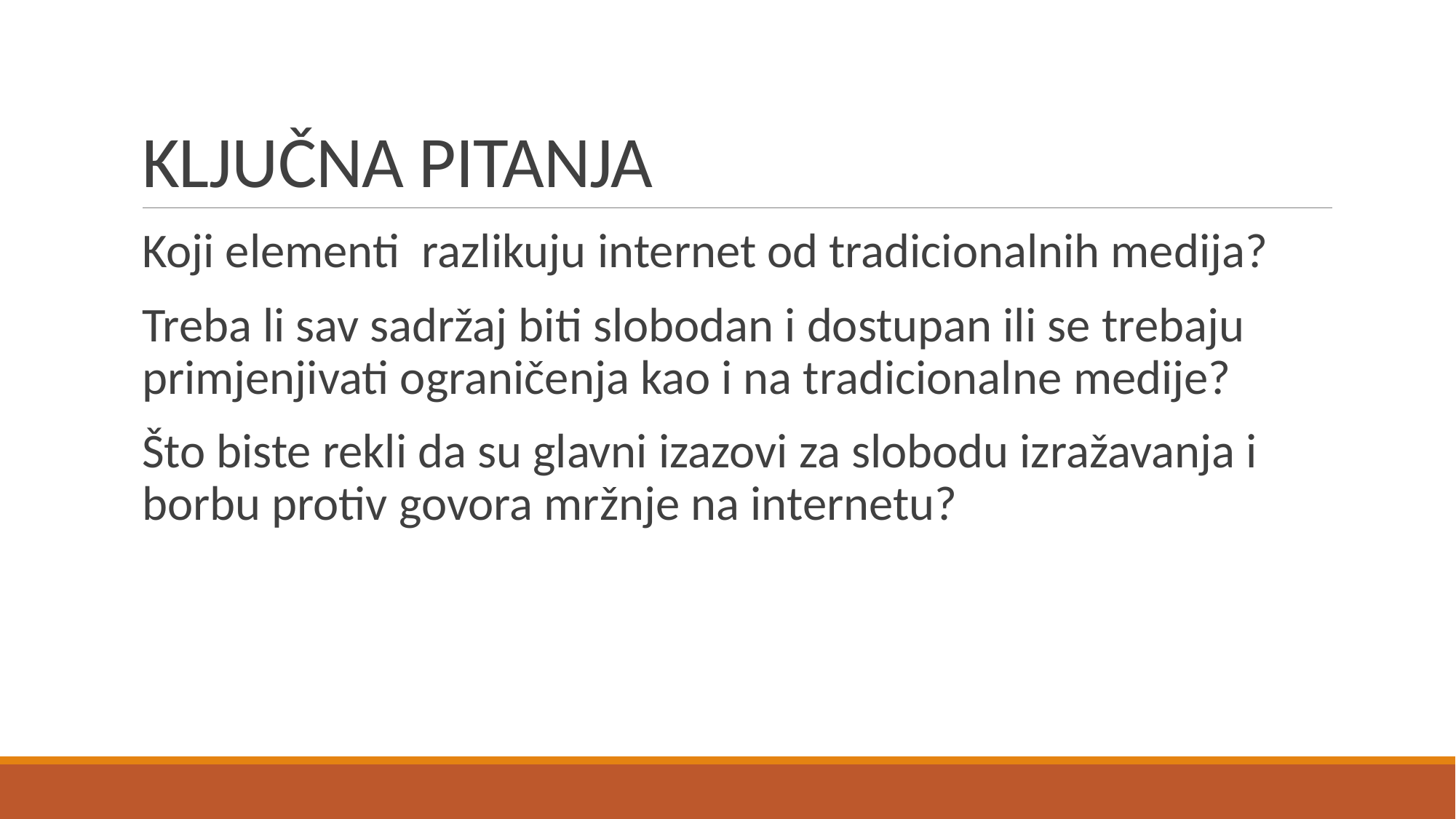

# KLJUČNA PITANJA
Koji elementi  razlikuju internet od tradicionalnih medija?
Treba li sav sadržaj biti slobodan i dostupan ili se trebaju primjenjivati ograničenja kao i na tradicionalne medije?
Što biste rekli da su glavni izazovi za slobodu izražavanja i borbu protiv govora mržnje na internetu?